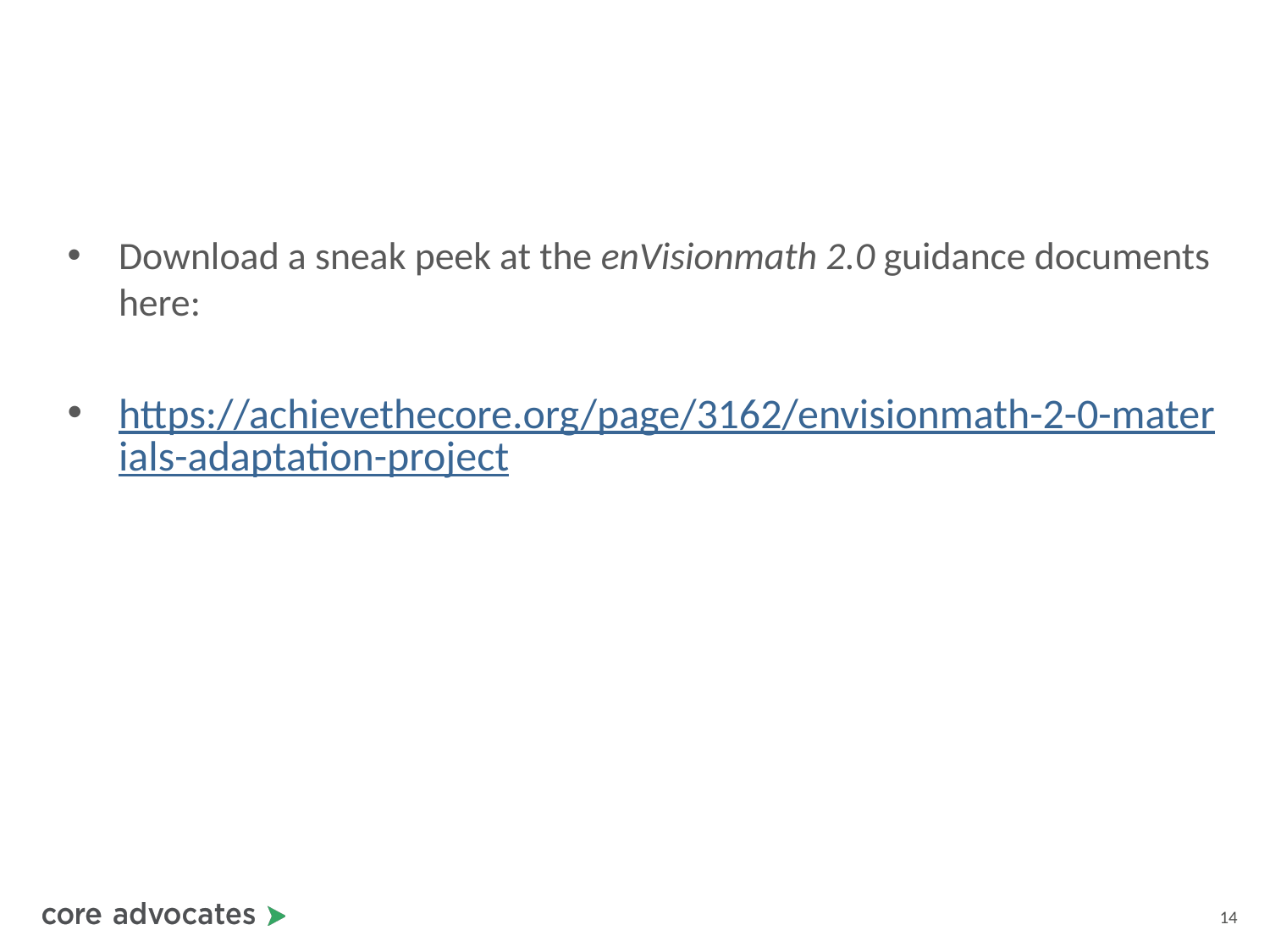

Download a sneak peek at the enVisionmath 2.0 guidance documents here:

https://achievethecore.org/page/3162/envisionmath-2-0-materials-adaptation-project